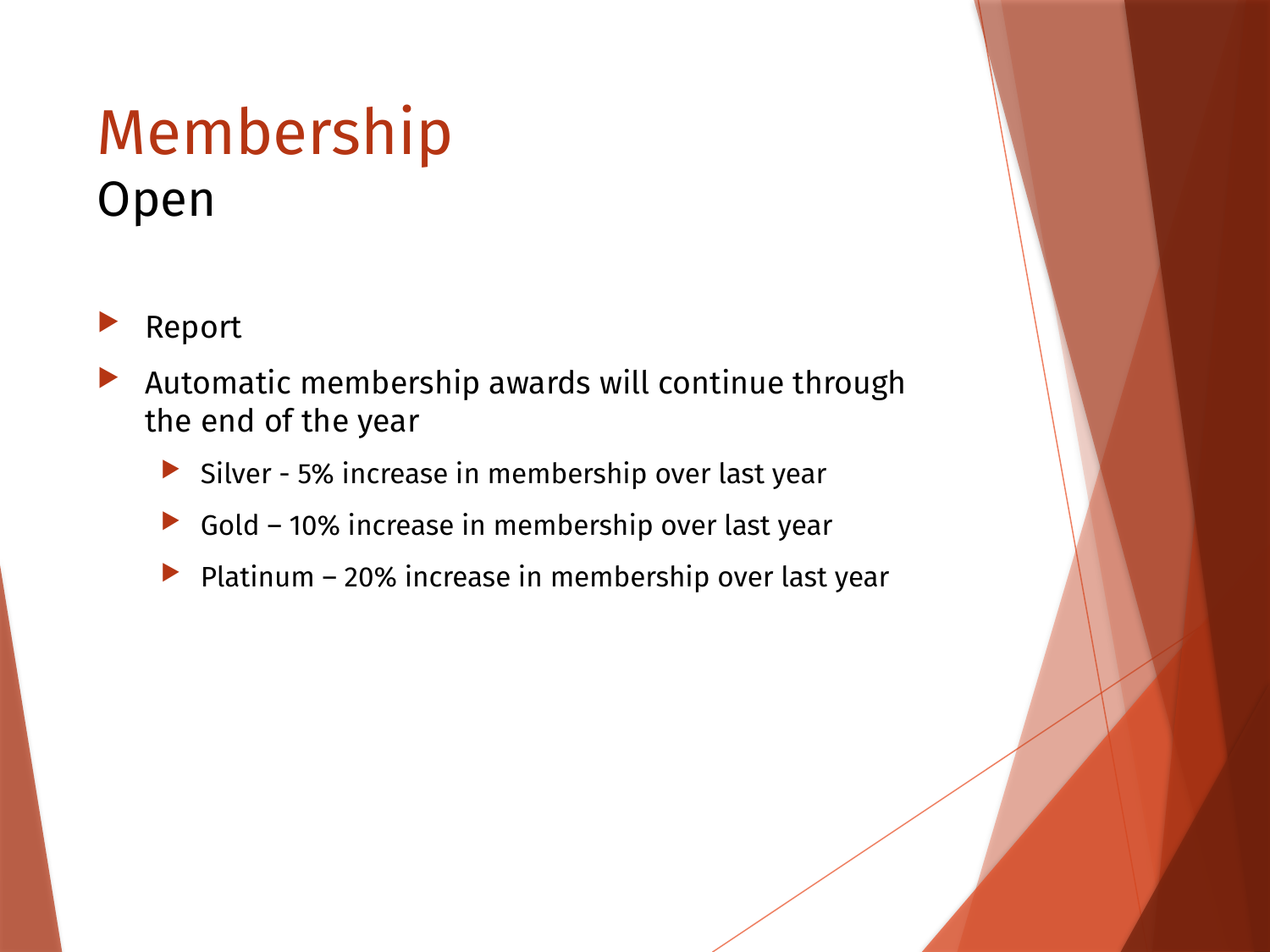

# Membership Open
Report
Automatic membership awards will continue through the end of the year
Silver - 5% increase in membership over last year
Gold – 10% increase in membership over last year
Platinum – 20% increase in membership over last year